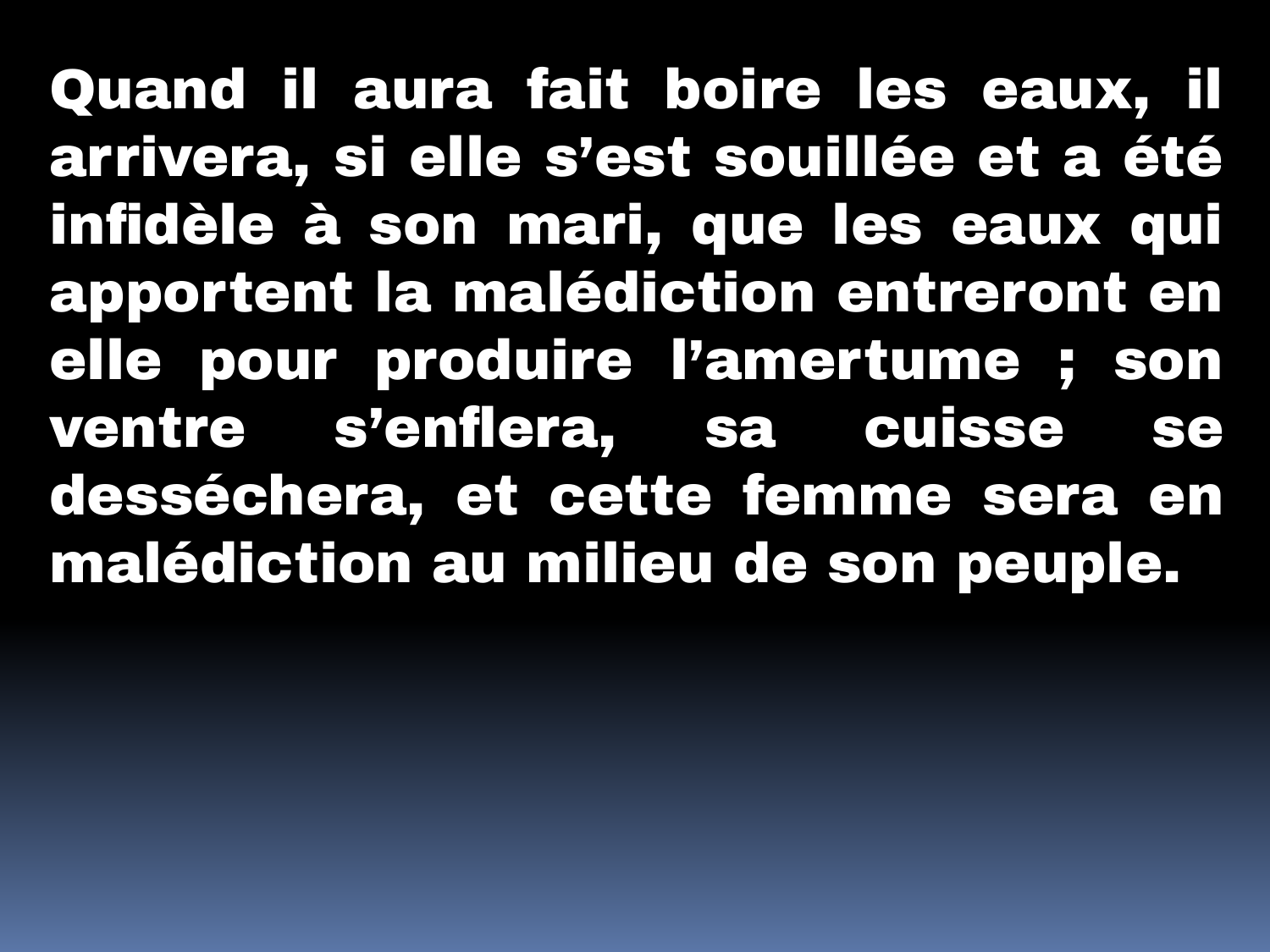

Quand il aura fait boire les eaux, il arrivera, si elle s’est souillée et a été infidèle à son mari, que les eaux qui apportent la malédiction entreront en elle pour produire l’amertume ; son ventre s’enflera, sa cuisse se desséchera, et cette femme sera en malédiction au milieu de son peuple.